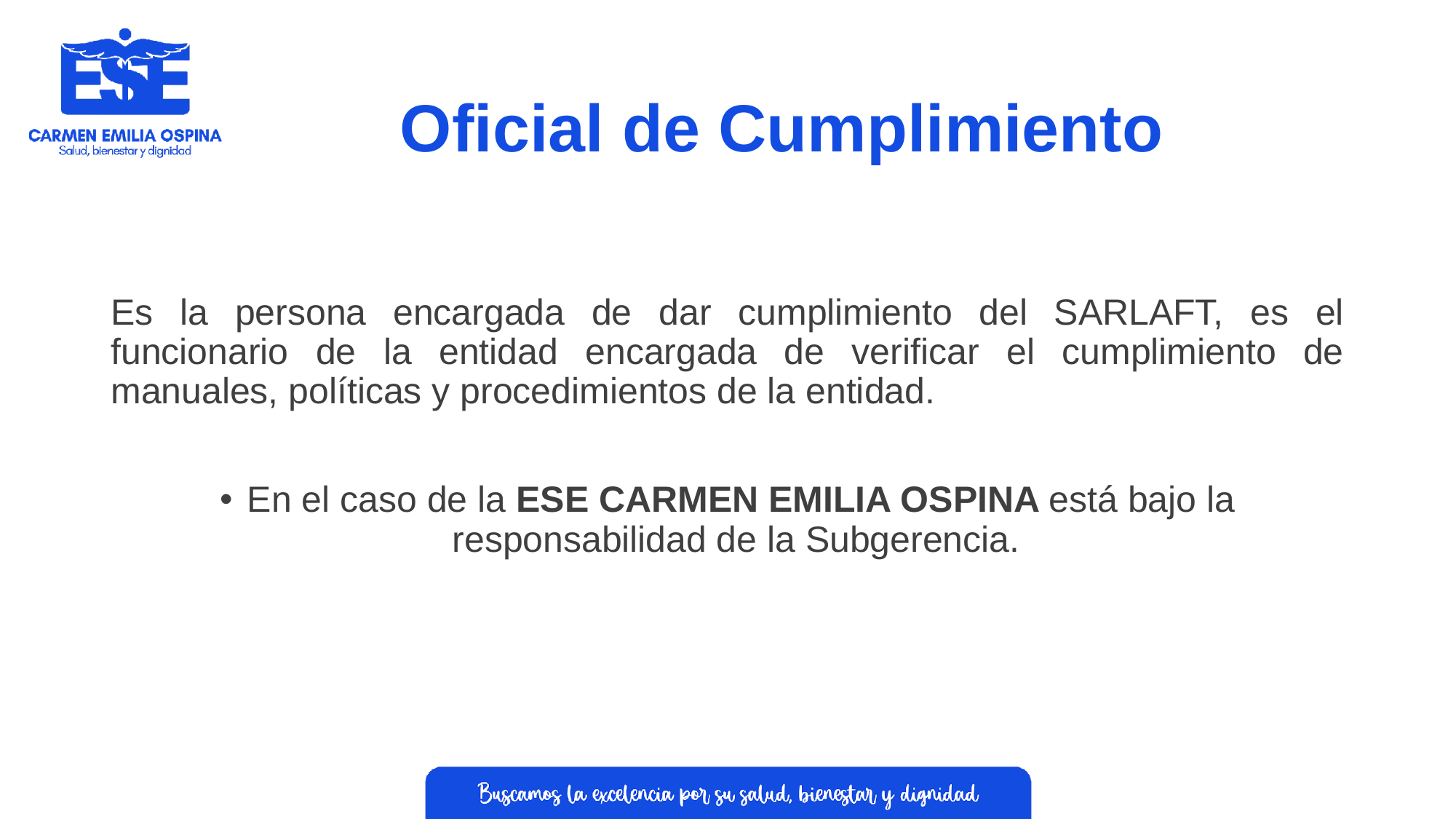

# Oficial de Cumplimiento
Es la persona encargada de dar cumplimiento del SARLAFT, es el funcionario de la entidad encargada de verificar el cumplimiento de manuales, políticas y procedimientos de la entidad.

En el caso de la ESE CARMEN EMILIA OSPINA está bajo la responsabilidad de la Subgerencia.